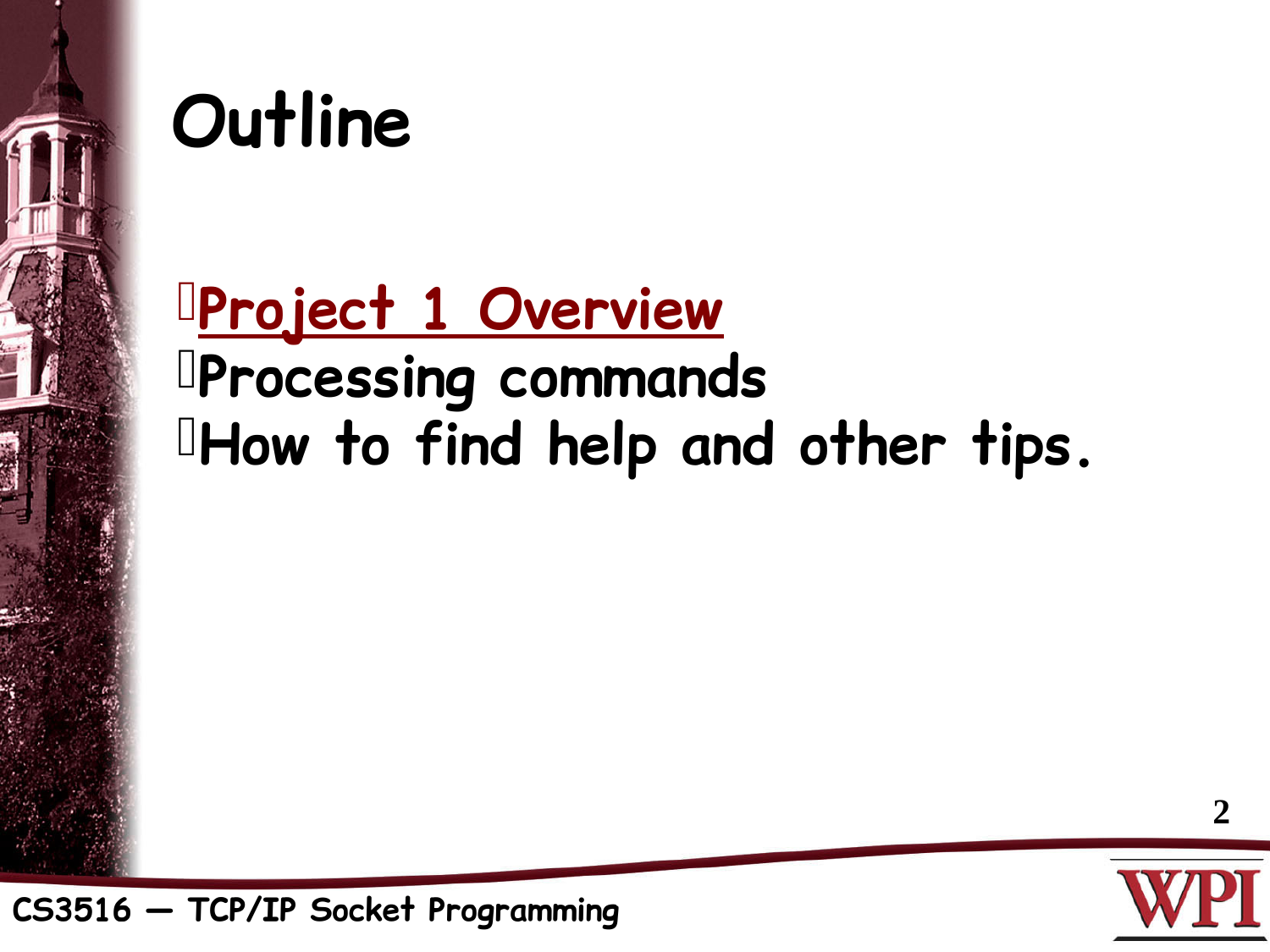

Outline

Project 1 Overview
Processing commands
How to find help and other tips.
2
CS3516 — TCP/IP Socket Programming